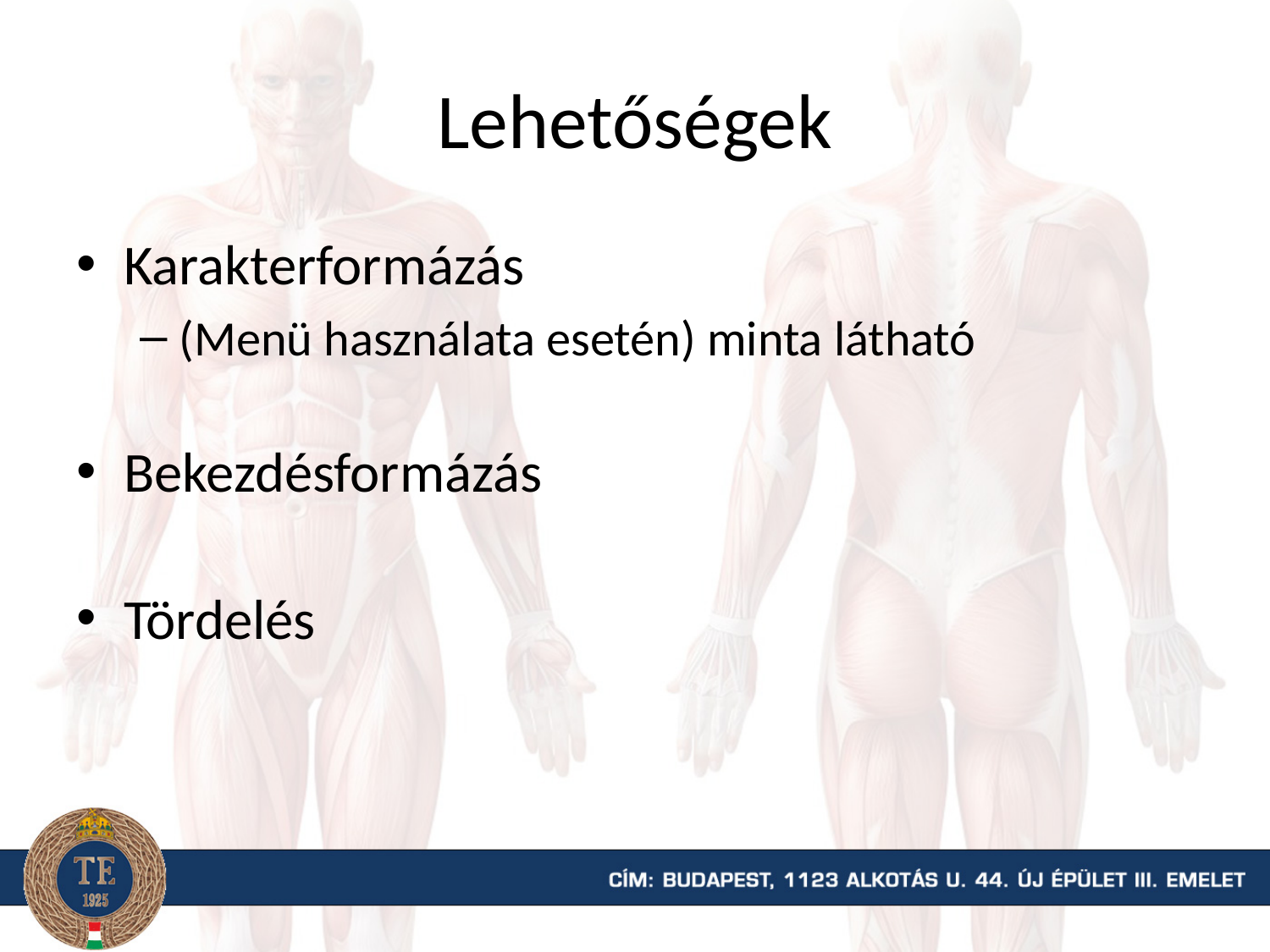

# Lehetőségek
Karakterformázás
(Menü használata esetén) minta látható
Bekezdésformázás
Tördelés